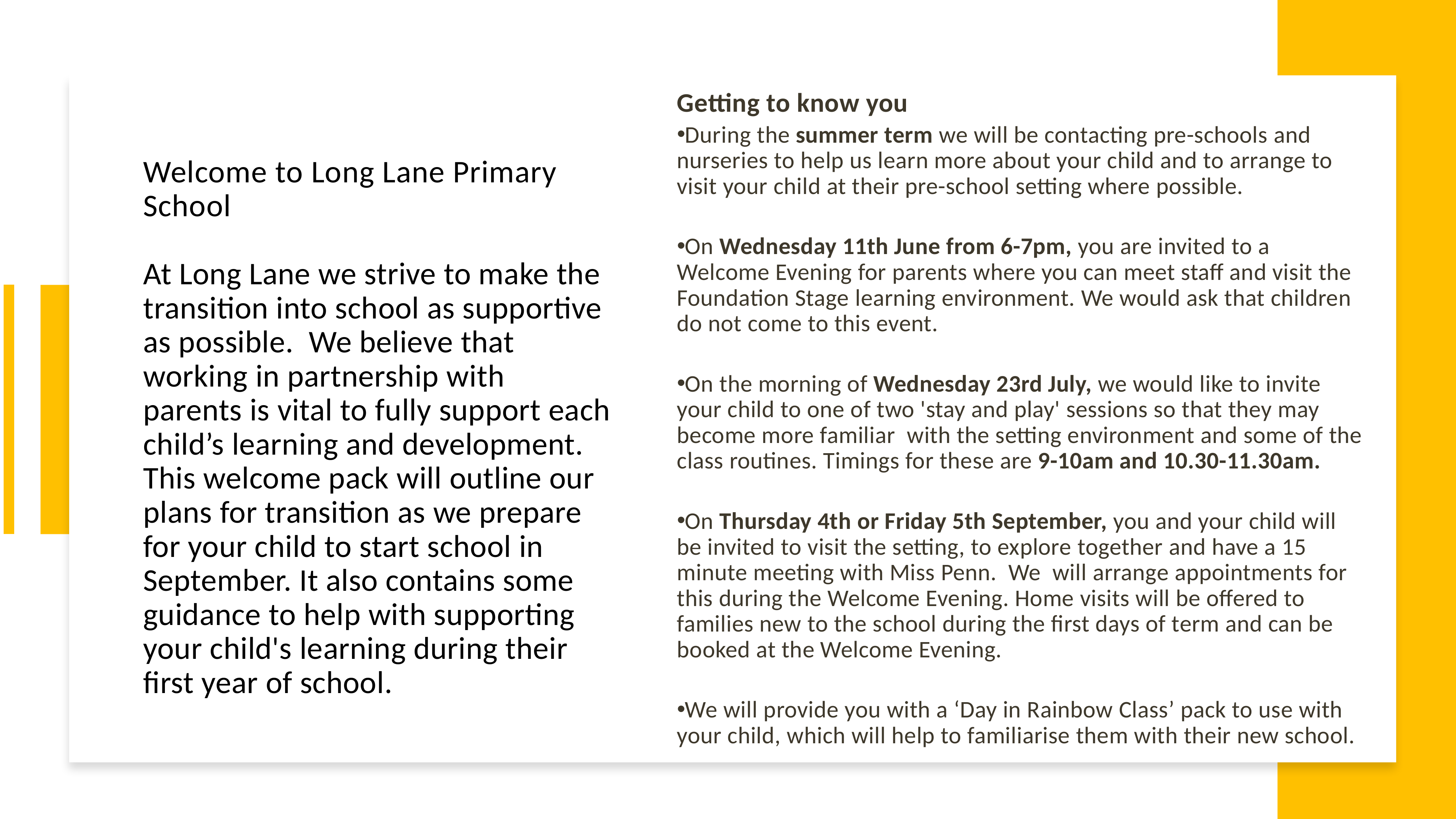

Getting to know you
During the summer term we will be contacting pre-schools and nurseries to help us learn more about your child and to arrange to visit your child at their pre-school setting where possible.

On Wednesday 11th June from 6-7pm, you are invited to a Welcome Evening for parents where you can meet staff and visit the Foundation Stage learning environment. We would ask that children do not come to this event.

On the morning of Wednesday 23rd July, we would like to invite your child to one of two 'stay and play' sessions so that they may become more familiar  with the setting environment and some of the class routines. Timings for these are 9-10am and 10.30-11.30am.

On Thursday 4th or Friday 5th September, you and your child will be invited to visit the setting, to explore together and have a 15 minute meeting with Miss Penn.  We  will arrange appointments for this during the Welcome Evening. Home visits will be offered to families new to the school during the first days of term and can be booked at the Welcome Evening.

We will provide you with a ‘Day in Rainbow Class’ pack to use with your child, which will help to familiarise them with their new school.
# Welcome to Long Lane Primary School

At Long Lane we strive to make the transition into school as supportive as possible.  We believe that working in partnership with parents is vital to fully support each child’s learning and development.
This welcome pack will outline our plans for transition as we prepare for your child to start school in September. It also contains some guidance to help with supporting your child's learning during their first year of school.